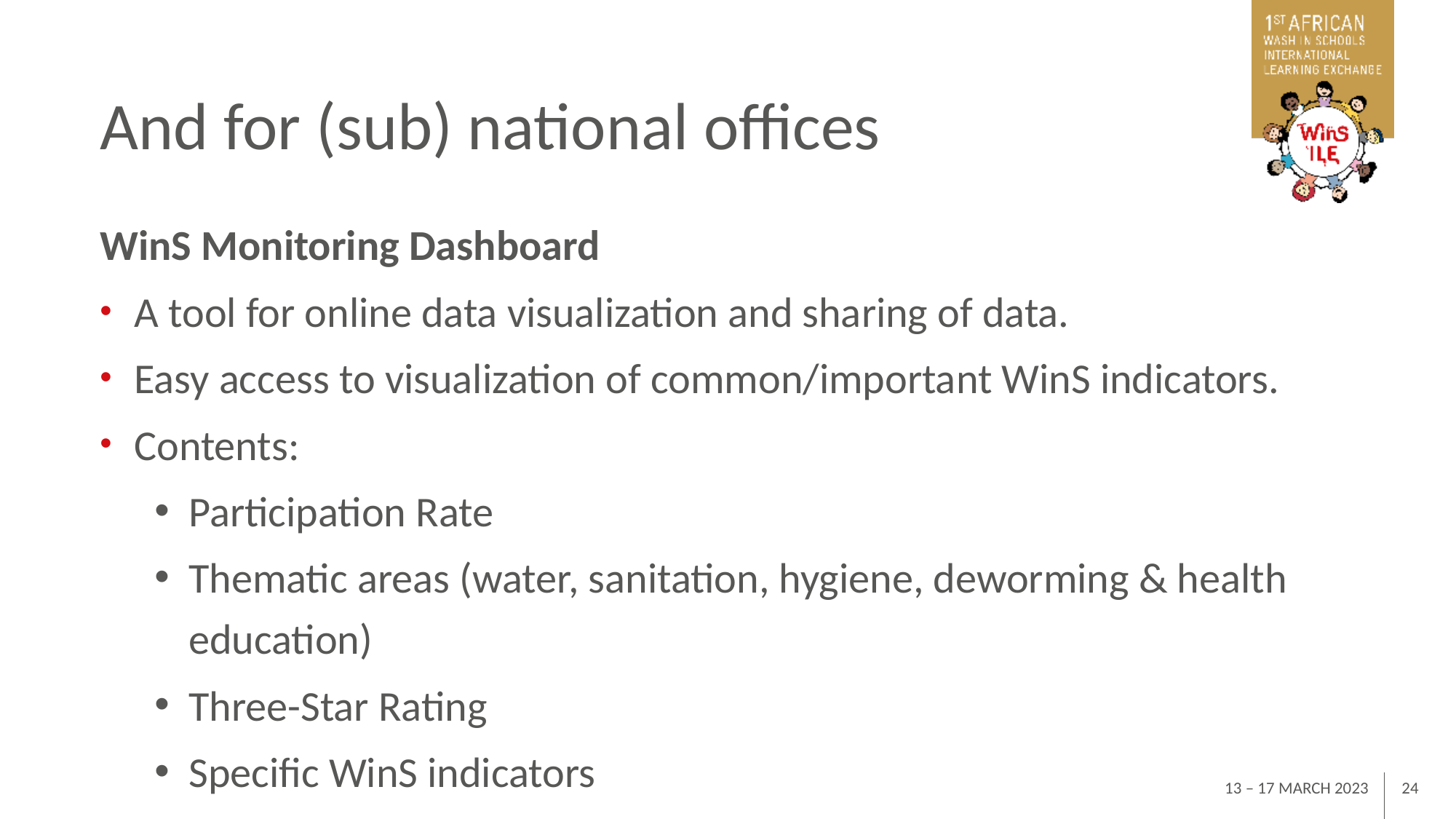

# And for (sub) national offices
WinS Monitoring Dashboard
A tool for online data visualization and sharing of data.
Easy access to visualization of common/important WinS indicators.
Contents:
Participation Rate
Thematic areas (water, sanitation, hygiene, deworming & health education)
Three-Star Rating
Specific WinS indicators

13 – 17 MARCH 2023
24